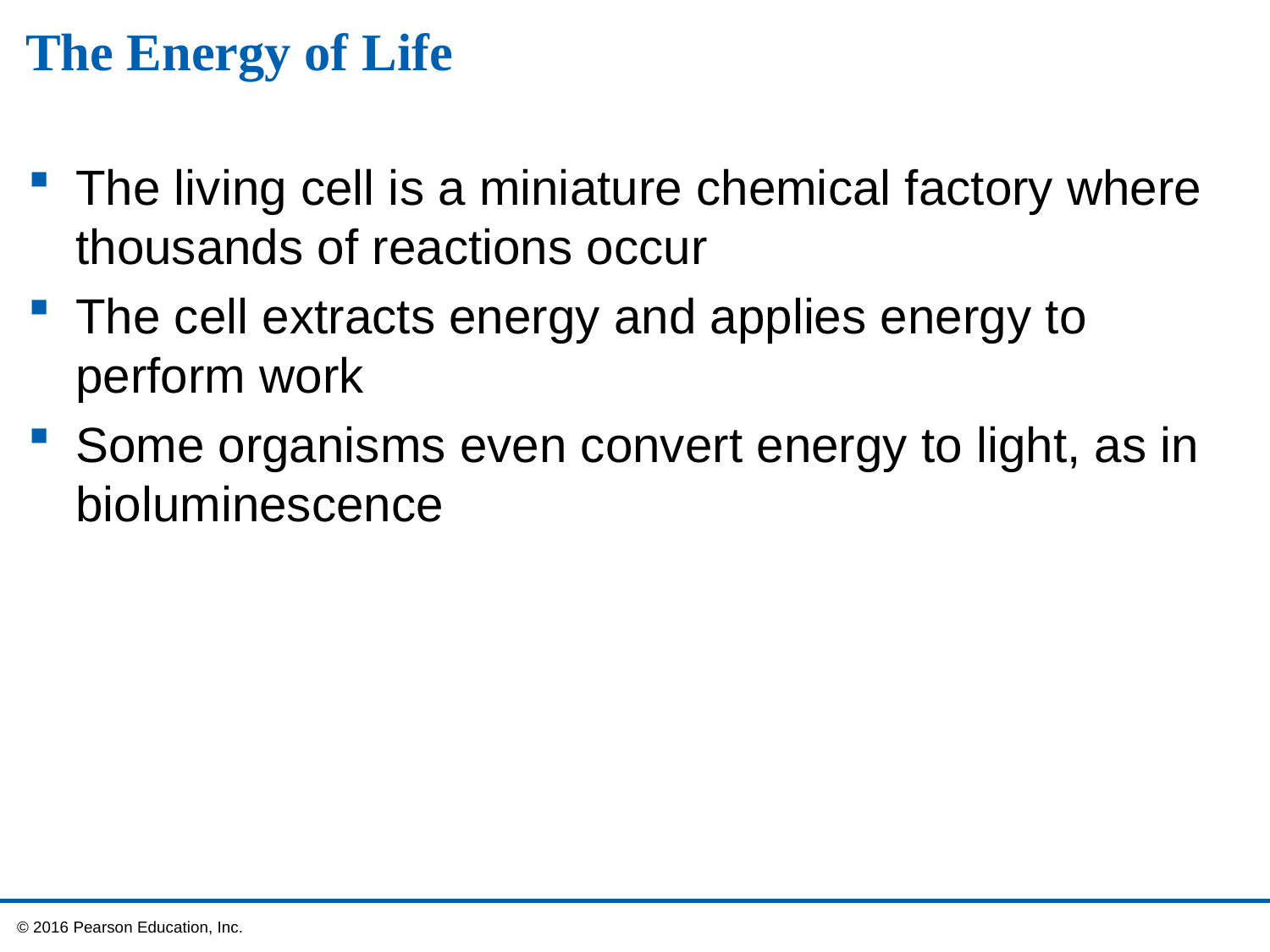

# The Energy of Life
The living cell is a miniature chemical factory where thousands of reactions occur
The cell extracts energy and applies energy to perform work
Some organisms even convert energy to light, as in bioluminescence
 © 2016 Pearson Education, Inc.